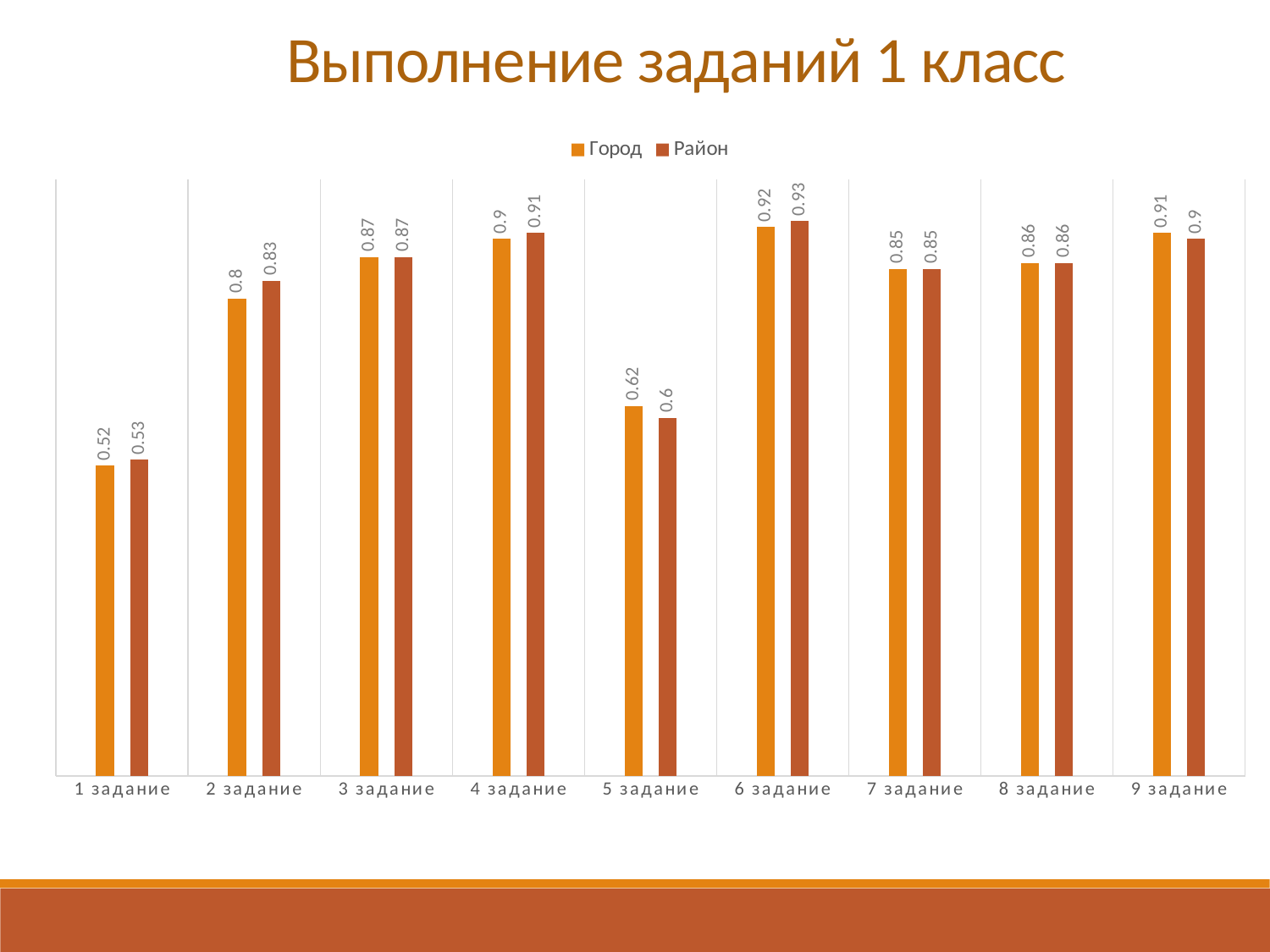

Выполнение заданий 1 класс

### Chart

| Category | Город | Район |
|---|---|---|
| 1 задание | 0.52 | 0.53 |
| 2 задание | 0.8 | 0.83 |
| 3 задание | 0.87 | 0.87 |
| 4 задание | 0.9 | 0.91 |
| 5 задание | 0.62 | 0.6 |
| 6 задание | 0.92 | 0.93 |
| 7 задание | 0.85 | 0.85 |
| 8 задание | 0.86 | 0.86 |
| 9 задание | 0.91 | 0.9 |